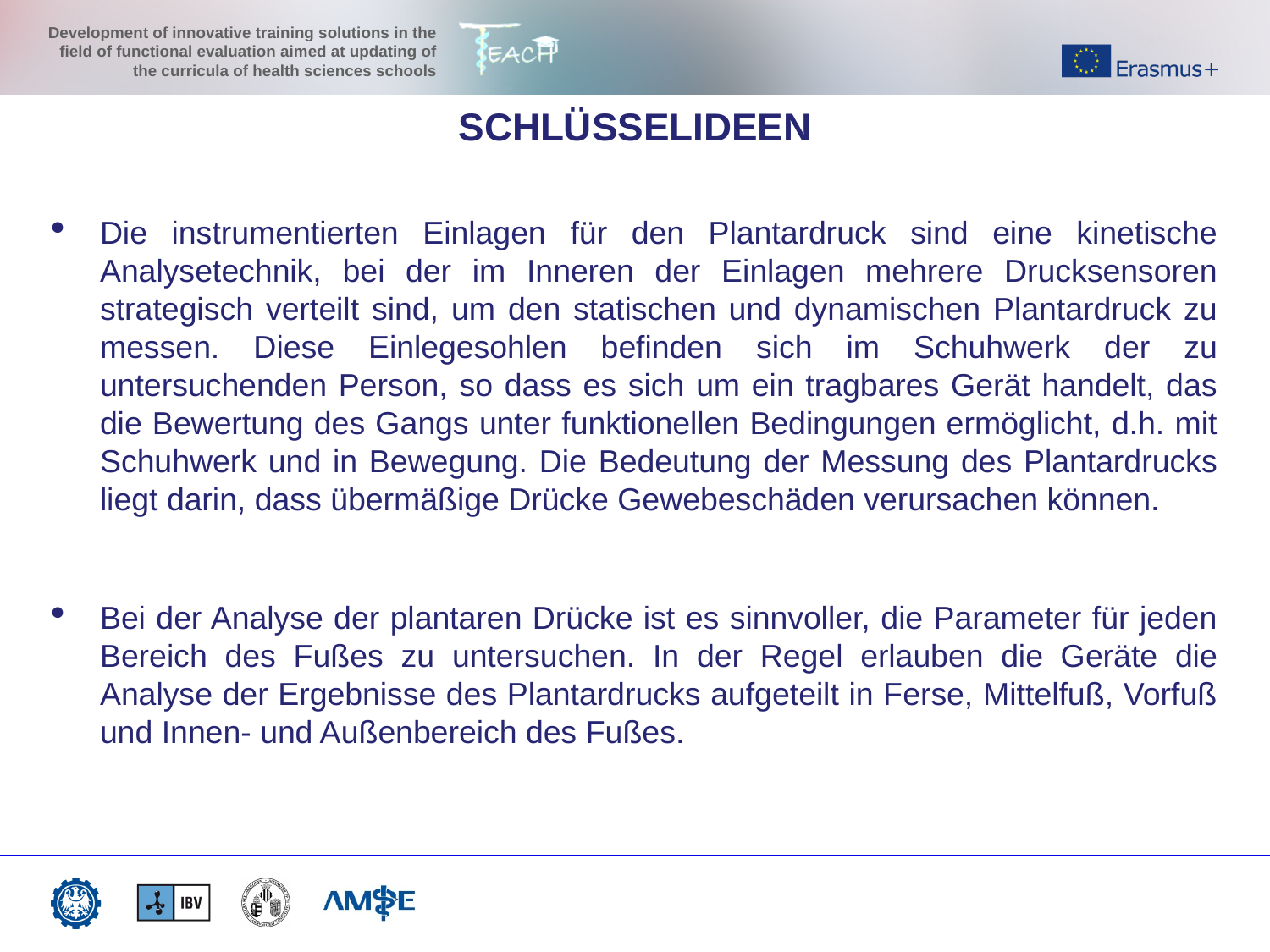

SCHLÜSSELIDEEN
Die instrumentierten Einlagen für den Plantardruck sind eine kinetische Analysetechnik, bei der im Inneren der Einlagen mehrere Drucksensoren strategisch verteilt sind, um den statischen und dynamischen Plantardruck zu messen. Diese Einlegesohlen befinden sich im Schuhwerk der zu untersuchenden Person, so dass es sich um ein tragbares Gerät handelt, das die Bewertung des Gangs unter funktionellen Bedingungen ermöglicht, d.h. mit Schuhwerk und in Bewegung. Die Bedeutung der Messung des Plantardrucks liegt darin, dass übermäßige Drücke Gewebeschäden verursachen können.

Bei der Analyse der plantaren Drücke ist es sinnvoller, die Parameter für jeden Bereich des Fußes zu untersuchen. In der Regel erlauben die Geräte die Analyse der Ergebnisse des Plantardrucks aufgeteilt in Ferse, Mittelfuß, Vorfuß und Innen- und Außenbereich des Fußes.